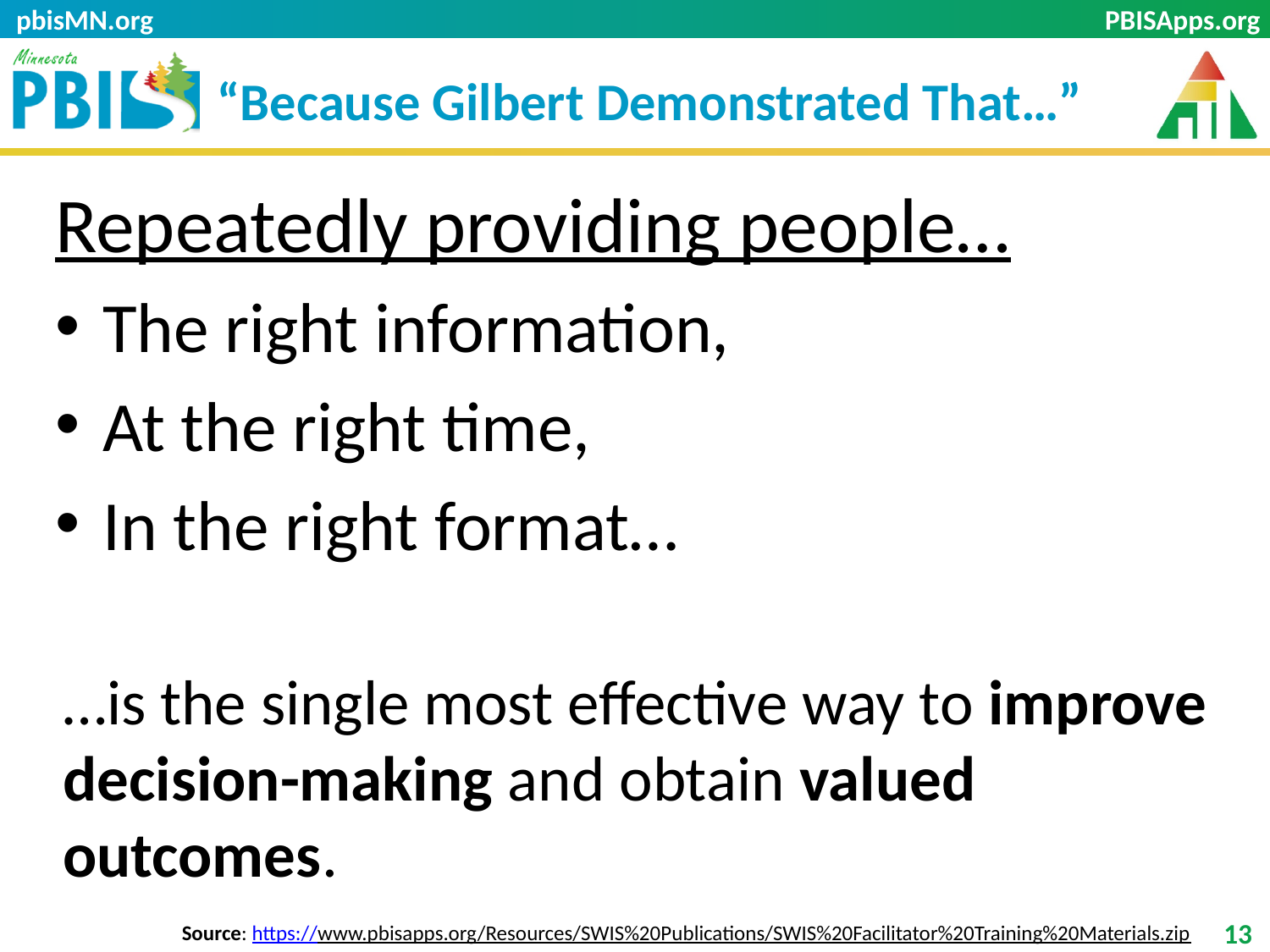

pbisMN.org
# “Because Gilbert Demonstrated That…”
Repeatedly providing people…
The right information,
At the right time,
In the right format…

…is the single most effective way to improve decision-making and obtain valued outcomes.
Source: https://www.pbisapps.org/Resources/SWIS%20Publications/SWIS%20Facilitator%20Training%20Materials.zip
13